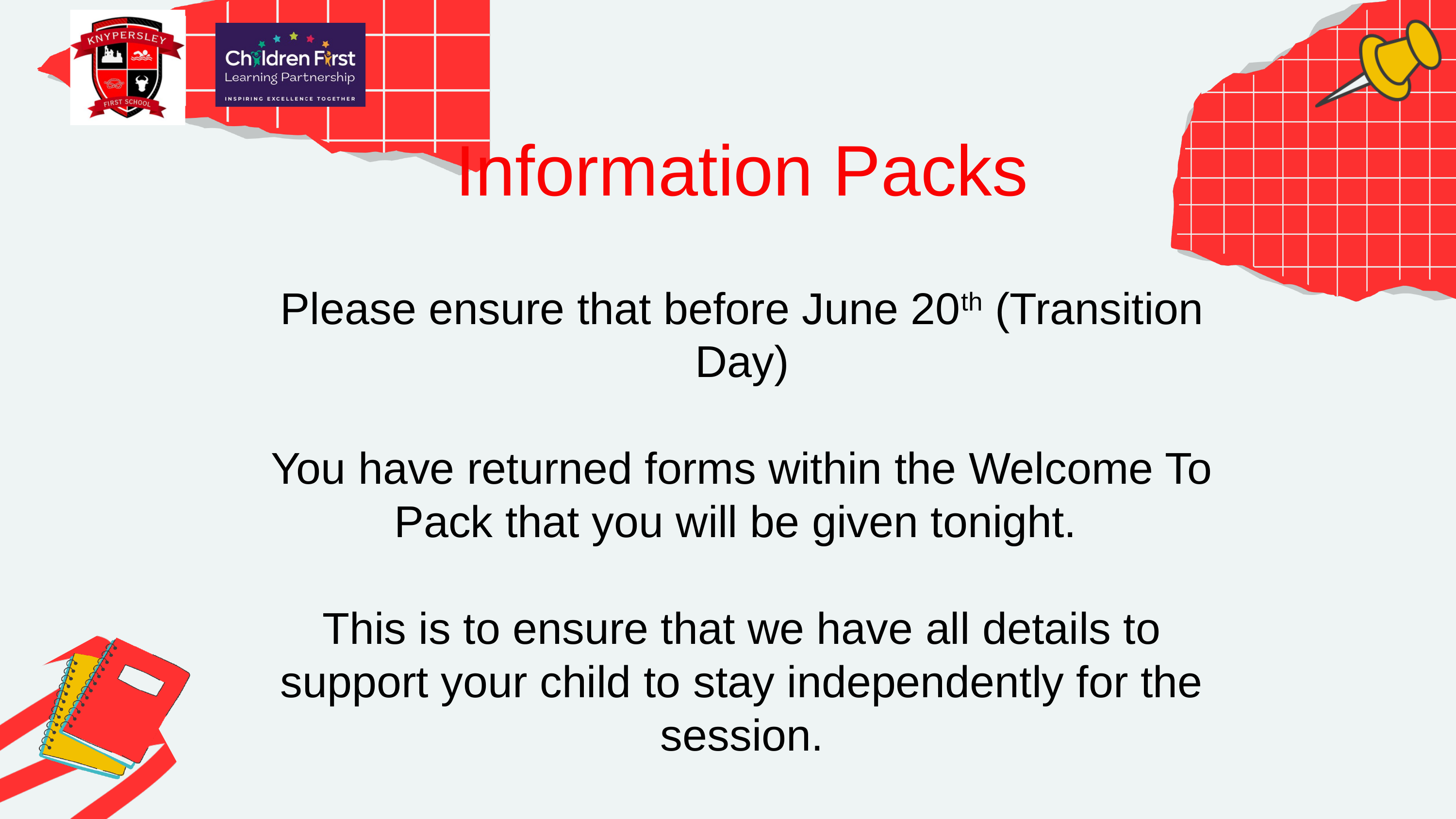

Information Packs
Please ensure that before June 20th (Transition Day)

You have returned forms within the Welcome To Pack that you will be given tonight.

This is to ensure that we have all details to support your child to stay independently for the session.